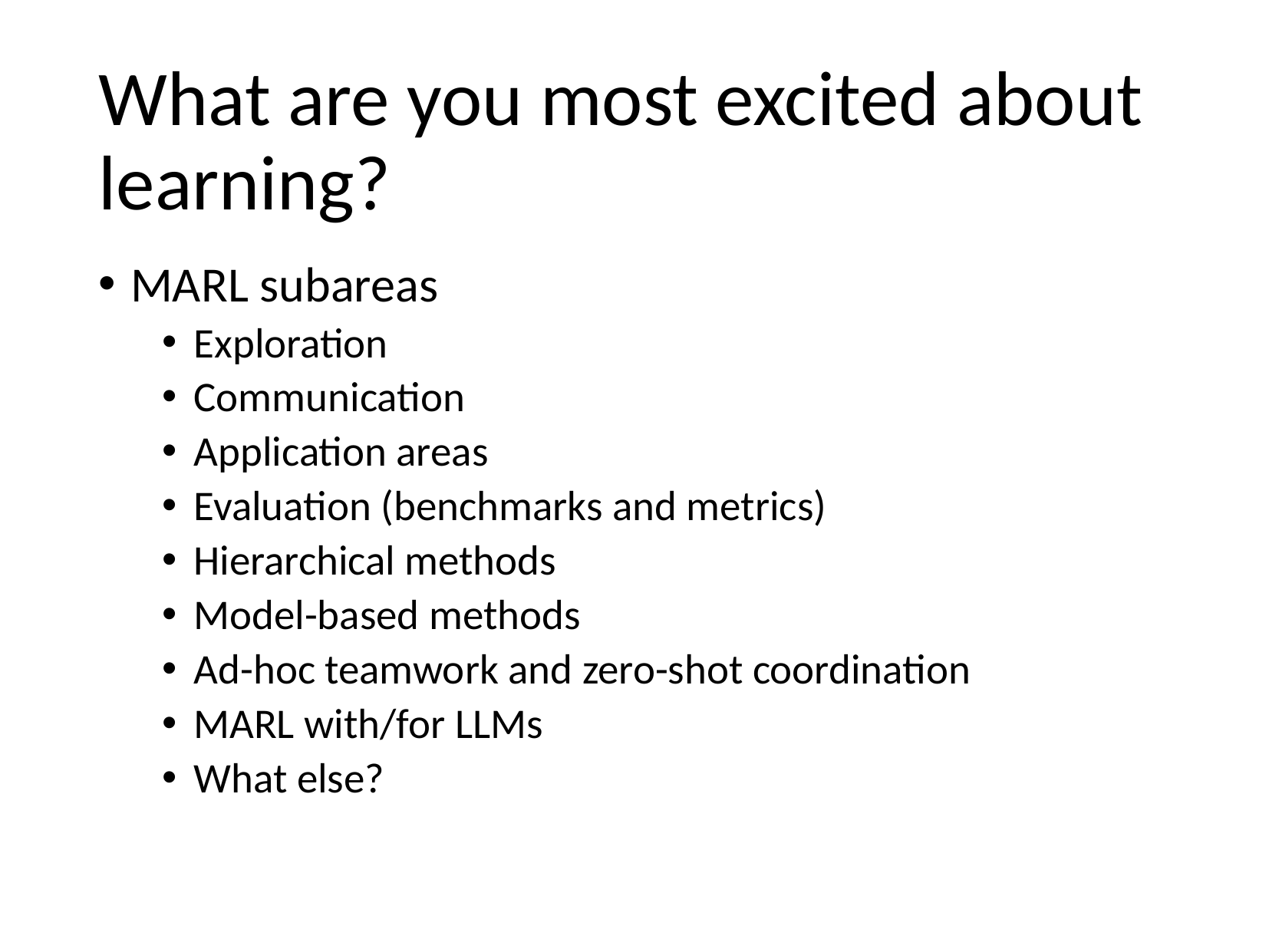

# What are you most excited about learning?
MARL subareas
Exploration
Communication
Application areas
Evaluation (benchmarks and metrics)
Hierarchical methods
Model-based methods
Ad-hoc teamwork and zero-shot coordination
MARL with/for LLMs
What else?